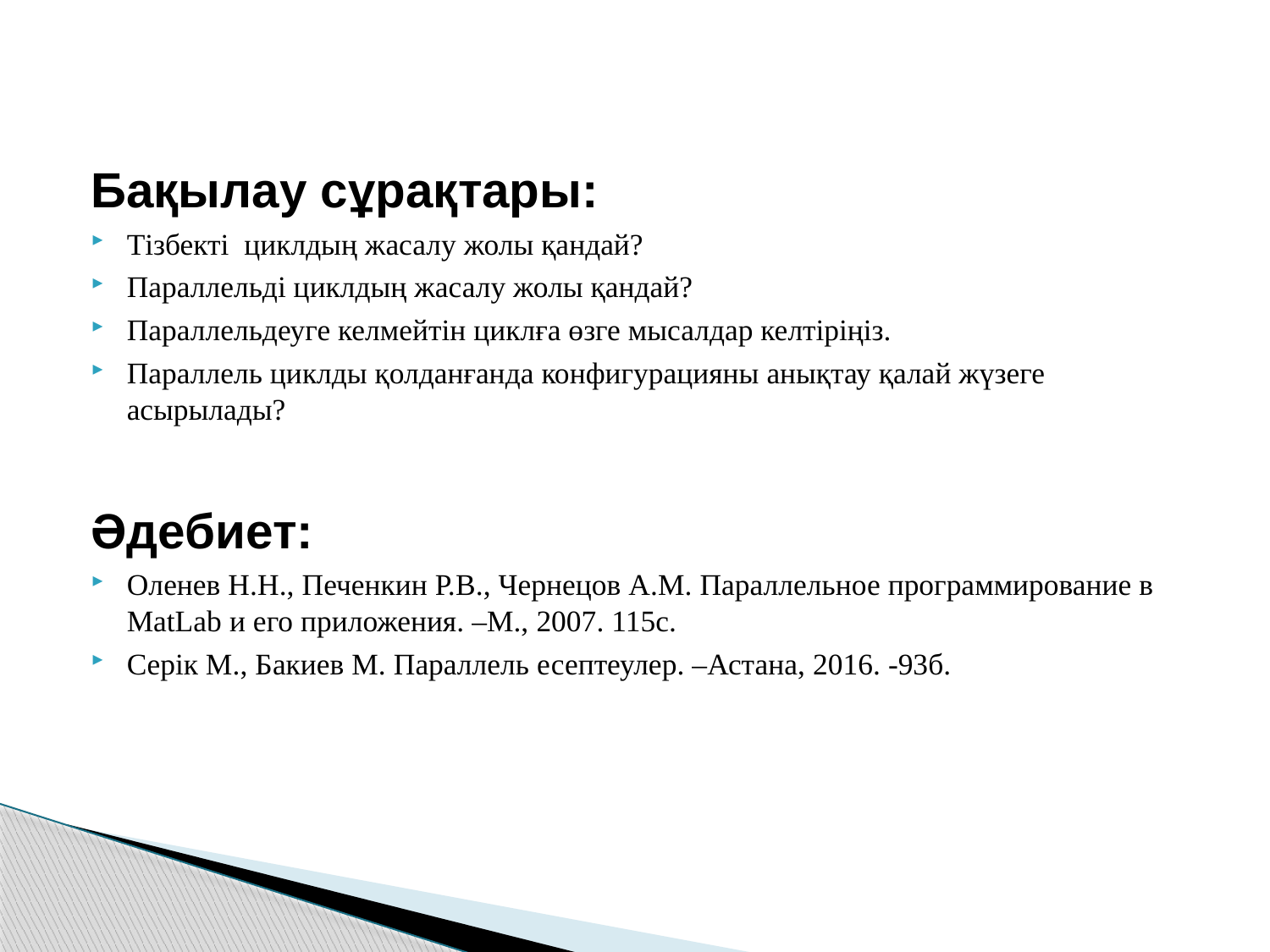

Бақылау сұрақтары:
Тізбекті  циклдың жасалу жолы қандай?
Параллельді циклдың жасалу жолы қандай?
Параллельдеуге келмейтін циклға өзге мысалдар келтіріңіз.
Параллель циклды қолданғанда конфигурацияны анықтау қалай жүзеге асырылады?

Әдебиет:
Оленев Н.Н., Печенкин Р.В., Чернецов А.М. Параллельное программирование в MatLab и его приложения. –М., 2007. 115с.
Серік М., Бакиев М. Параллель есептеулер. –Астана, 2016. -93б.